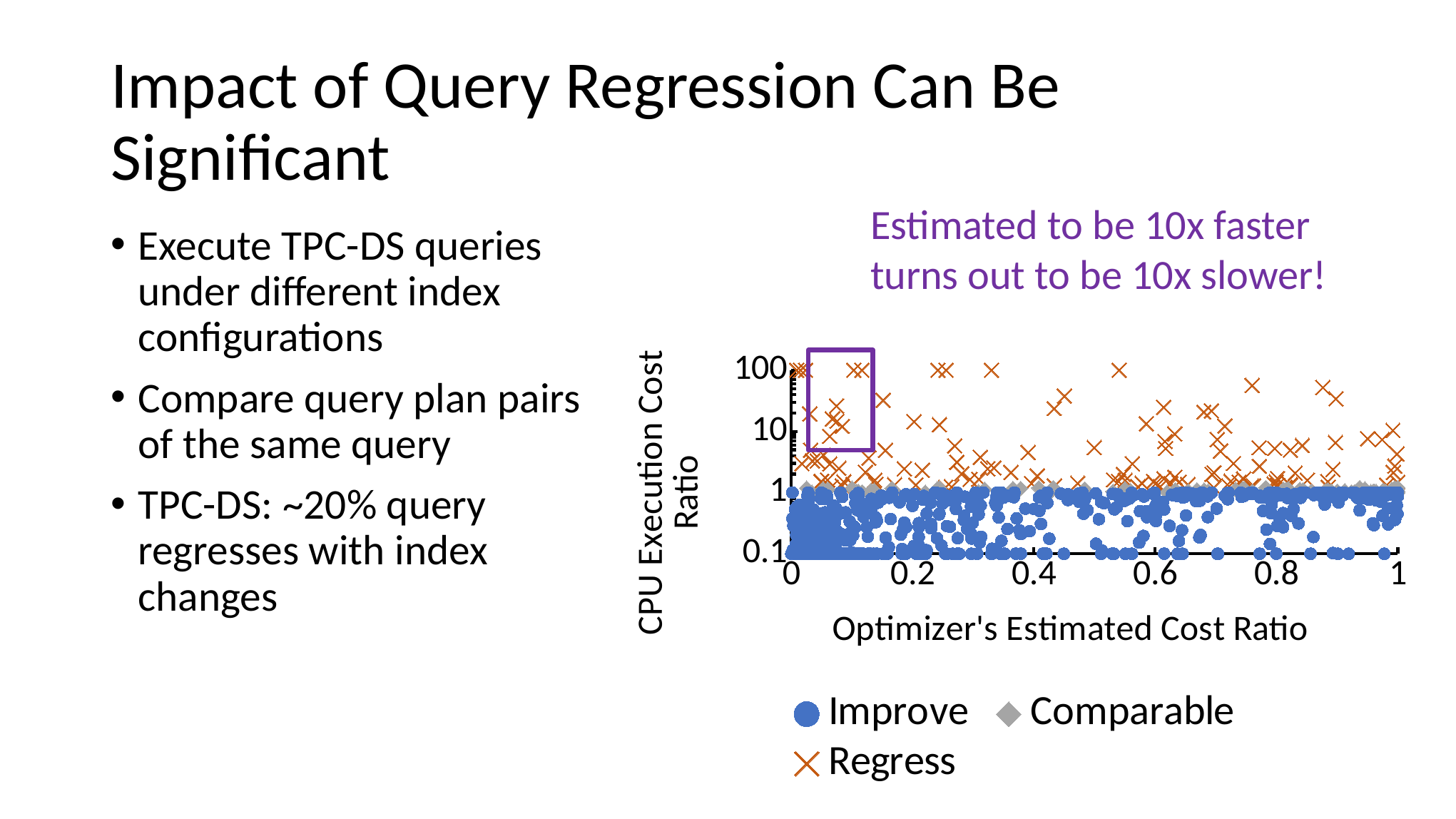

# Impact of Query Regression Can Be Significant
Estimated to be 10x faster
turns out to be 10x slower!

Execute TPC-DS queries under different index configurations
Compare query plan pairs of the same query
TPC-DS: ~20% query regresses with index changes

### Chart

| Category |  |  |  |
|---|---|---|---|

ACM SIGMOD 2019
32